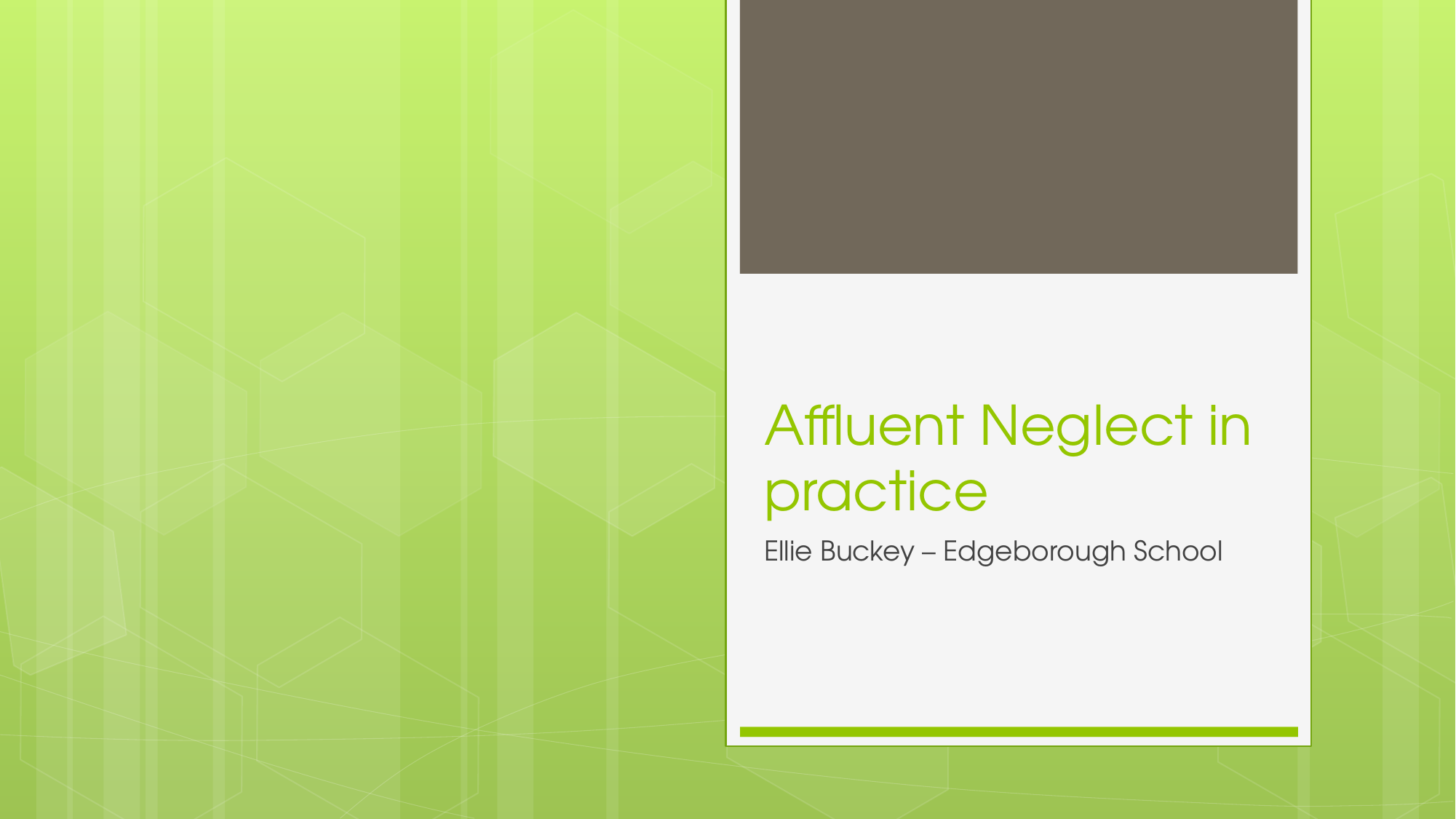

# Affluent Neglect in practice
Ellie Buckey – Edgeborough School